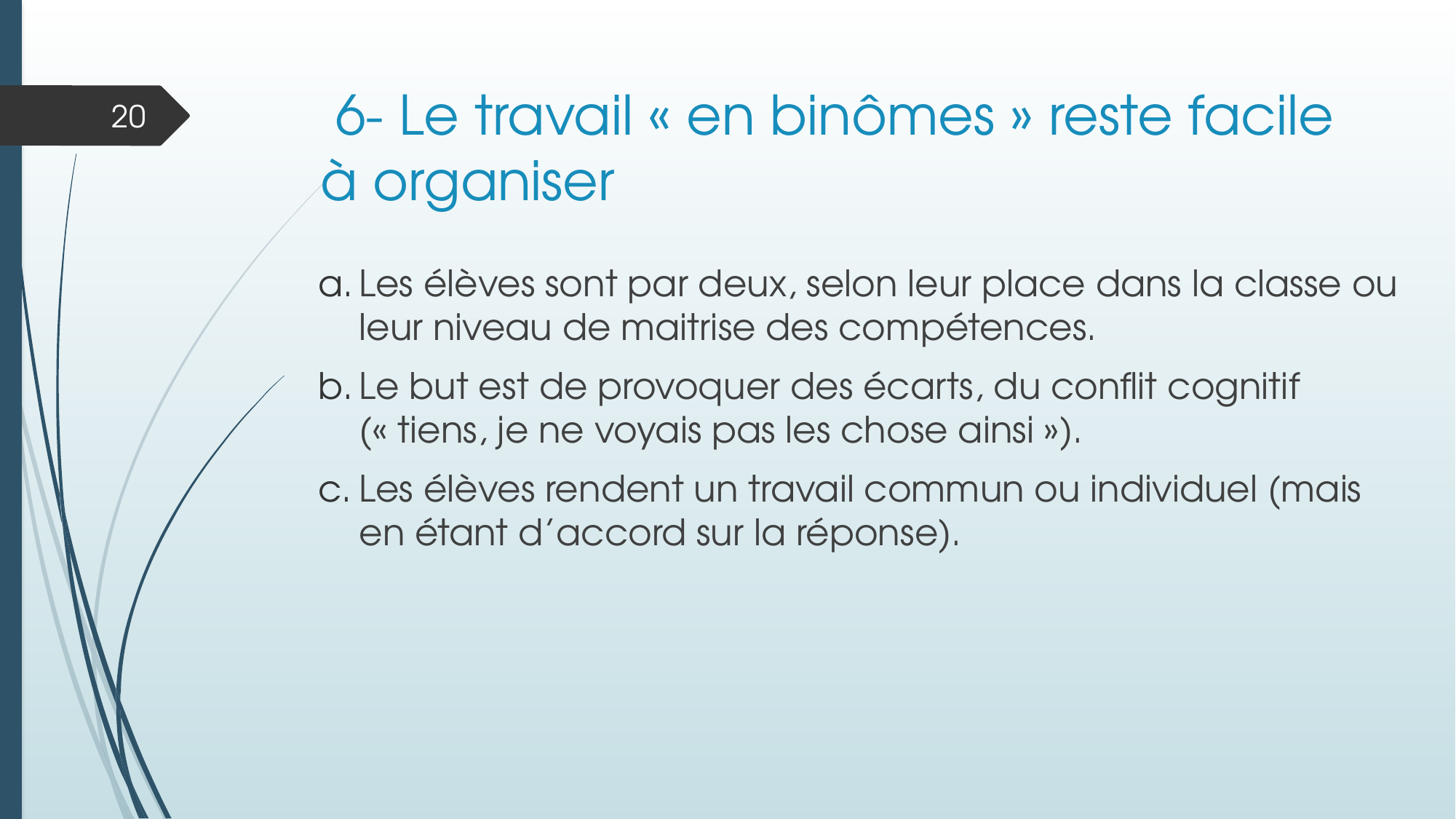

# 6- Le travail « en binômes » reste facile à organiser
20
Les élèves sont par deux, selon leur place dans la classe ou leur niveau de maitrise des compétences.
Le but est de provoquer des écarts, du conflit cognitif (« tiens, je ne voyais pas les chose ainsi »).
Les élèves rendent un travail commun ou individuel (mais en étant d’accord sur la réponse).